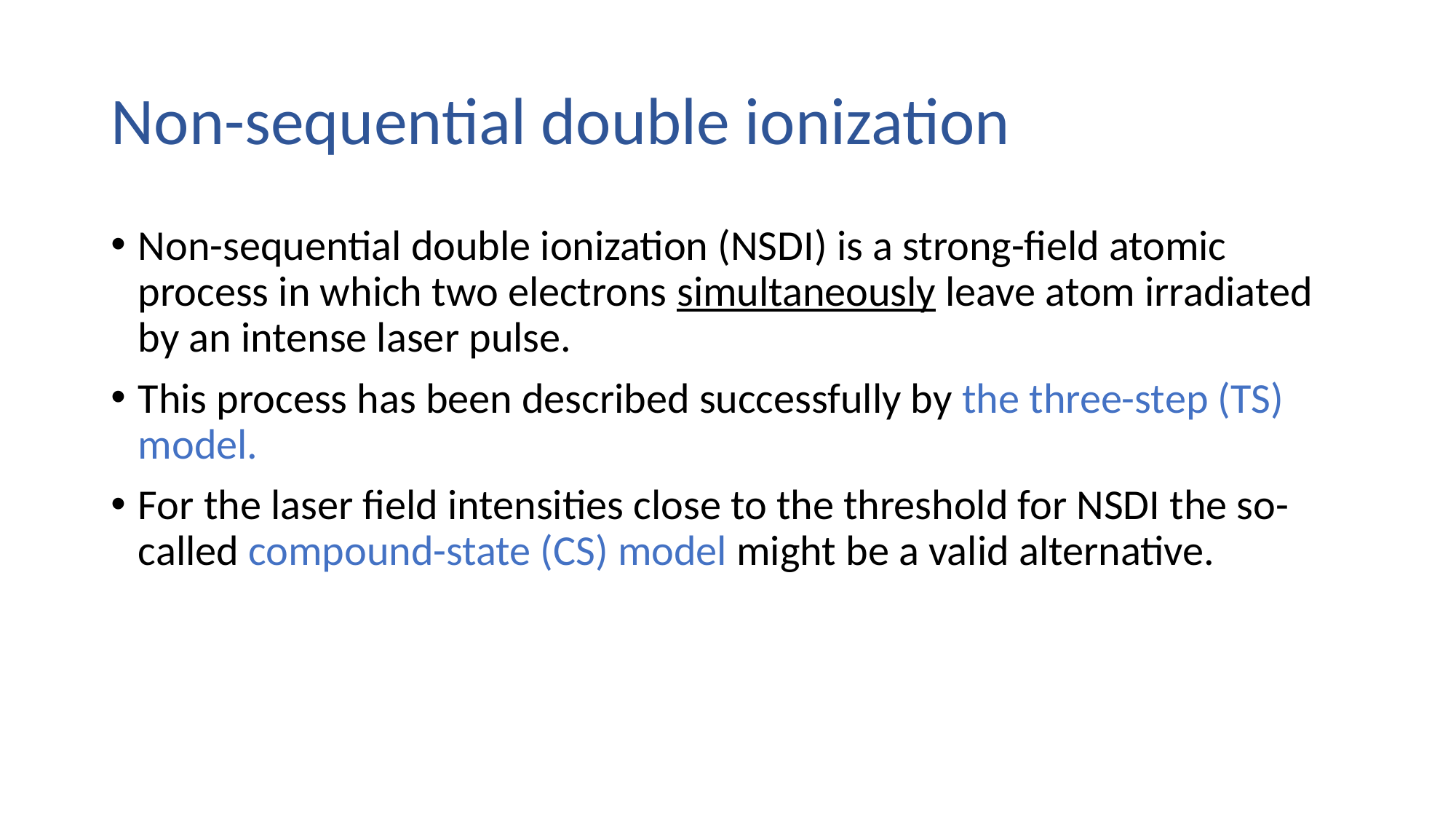

# Non-sequential double ionization
Non-sequential double ionization (NSDI) is a strong-field atomic process in which two electrons simultaneously leave atom irradiated by an intense laser pulse.
This process has been described successfully by the three-step (TS) model.
For the laser field intensities close to the threshold for NSDI the so-called compound-state (CS) model might be a valid alternative.